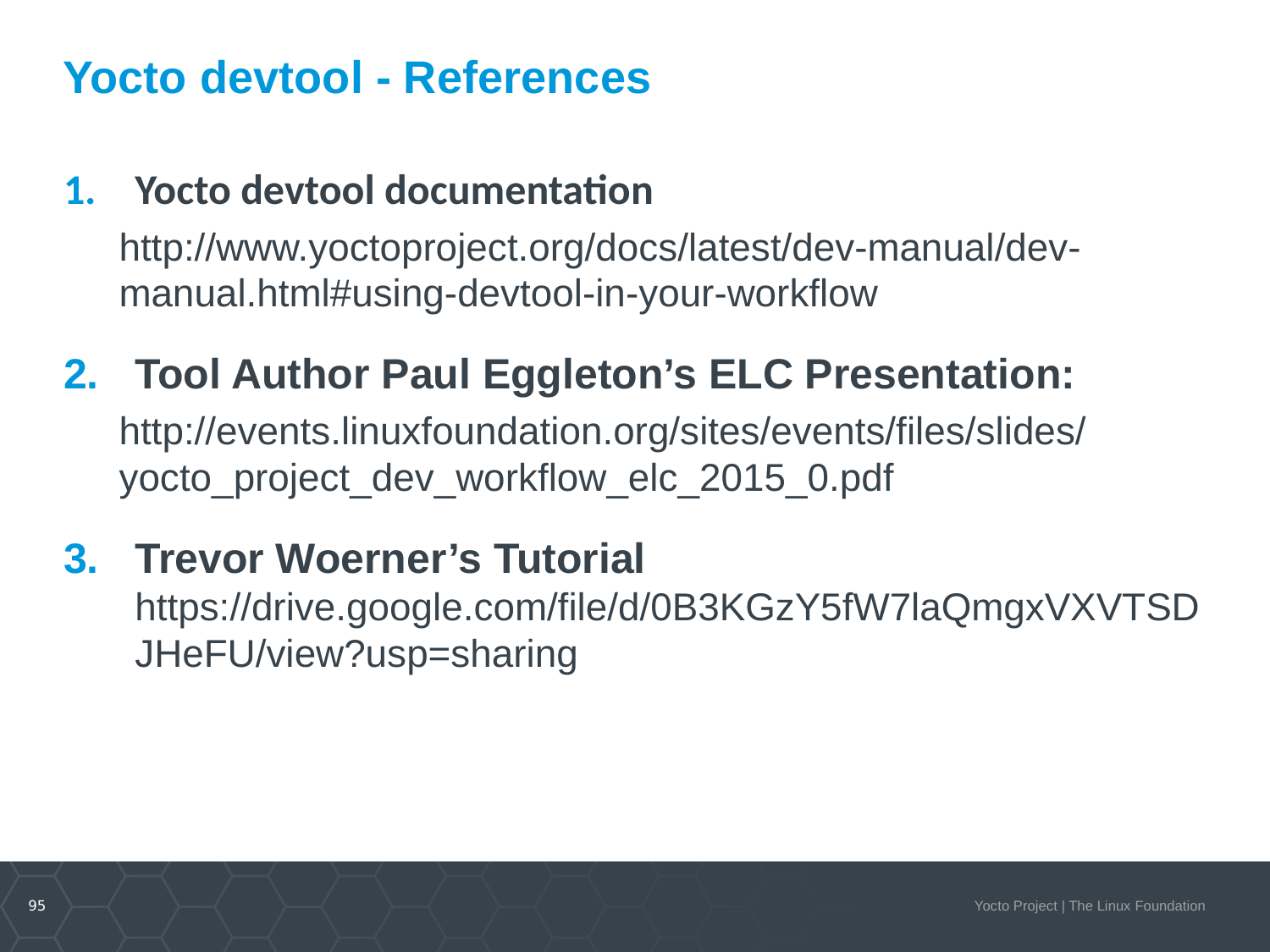

# Yocto devtool - References
Yocto devtool documentation
http://www.yoctoproject.org/docs/latest/dev-manual/dev-manual.html#using-devtool-in-your-workflow
Tool Author Paul Eggleton’s ELC Presentation:
http://events.linuxfoundation.org/sites/events/files/slides/yocto_project_dev_workflow_elc_2015_0.pdf
Trevor Woerner’s Tutorial https://drive.google.com/file/d/0B3KGzY5fW7laQmgxVXVTSDJHeFU/view?usp=sharing